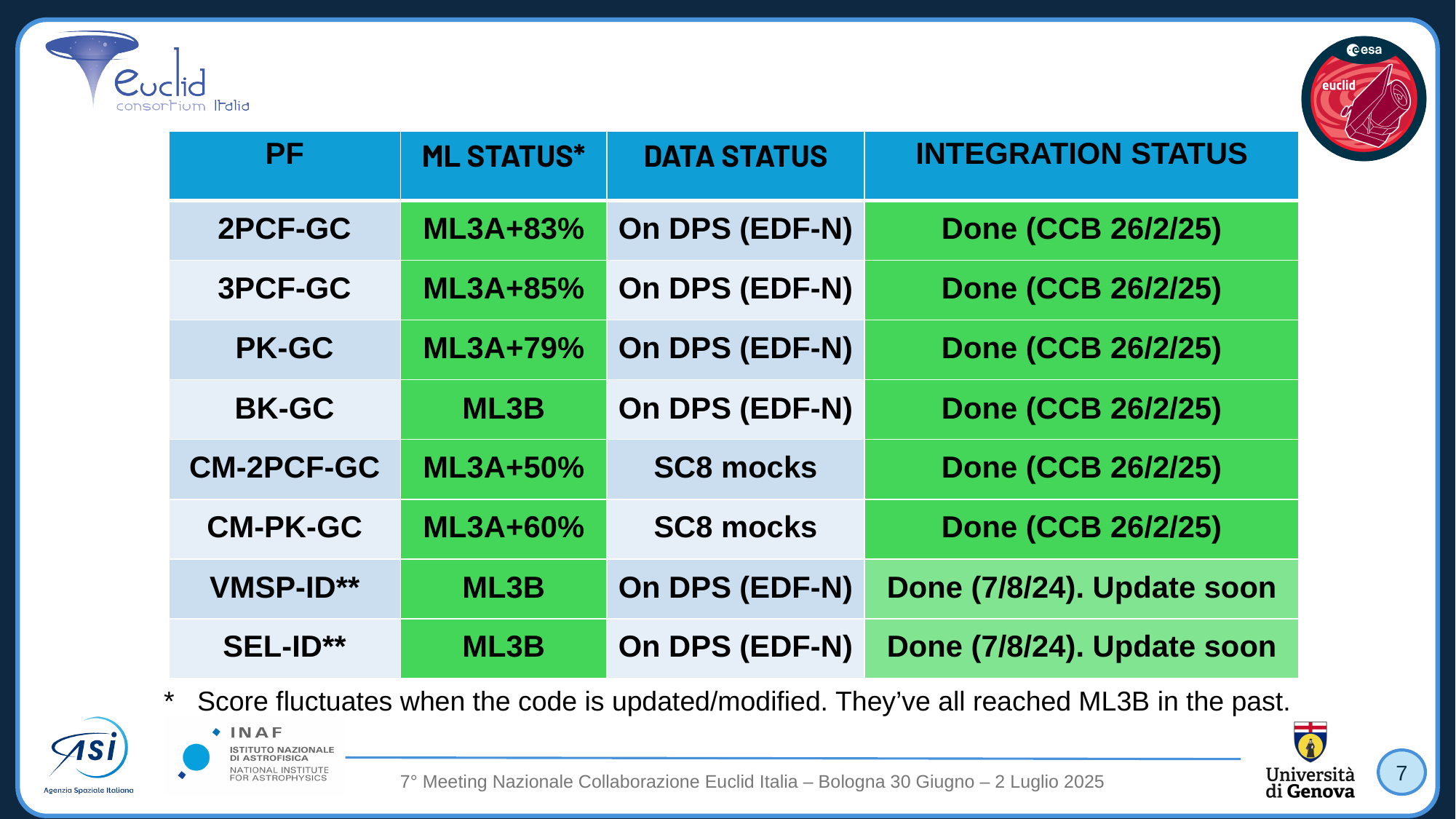

| PF | ML STATUS\* | DATA STATUS | INTEGRATION STATUS |
| --- | --- | --- | --- |
| 2PCF-GC | ML3A+83% | On DPS (EDF-N) | Done (CCB 26/2/25) |
| 3PCF-GC | ML3A+85% | On DPS (EDF-N) | Done (CCB 26/2/25) |
| PK-GC | ML3A+79% | On DPS (EDF-N) | Done (CCB 26/2/25) |
| BK-GC | ML3B | On DPS (EDF-N) | Done (CCB 26/2/25) |
| CM-2PCF-GC | ML3A+50% | SC8 mocks | Done (CCB 26/2/25) |
| CM-PK-GC | ML3A+60% | SC8 mocks | Done (CCB 26/2/25) |
| VMSP-ID\*\* | ML3B | On DPS (EDF-N) | Done (7/8/24). Update soon |
| SEL-ID\*\* | ML3B | On DPS (EDF-N) | Done (7/8/24). Update soon |
*   Score fluctuates when the code is updated/modified. They’ve all reached ML3B in the past.